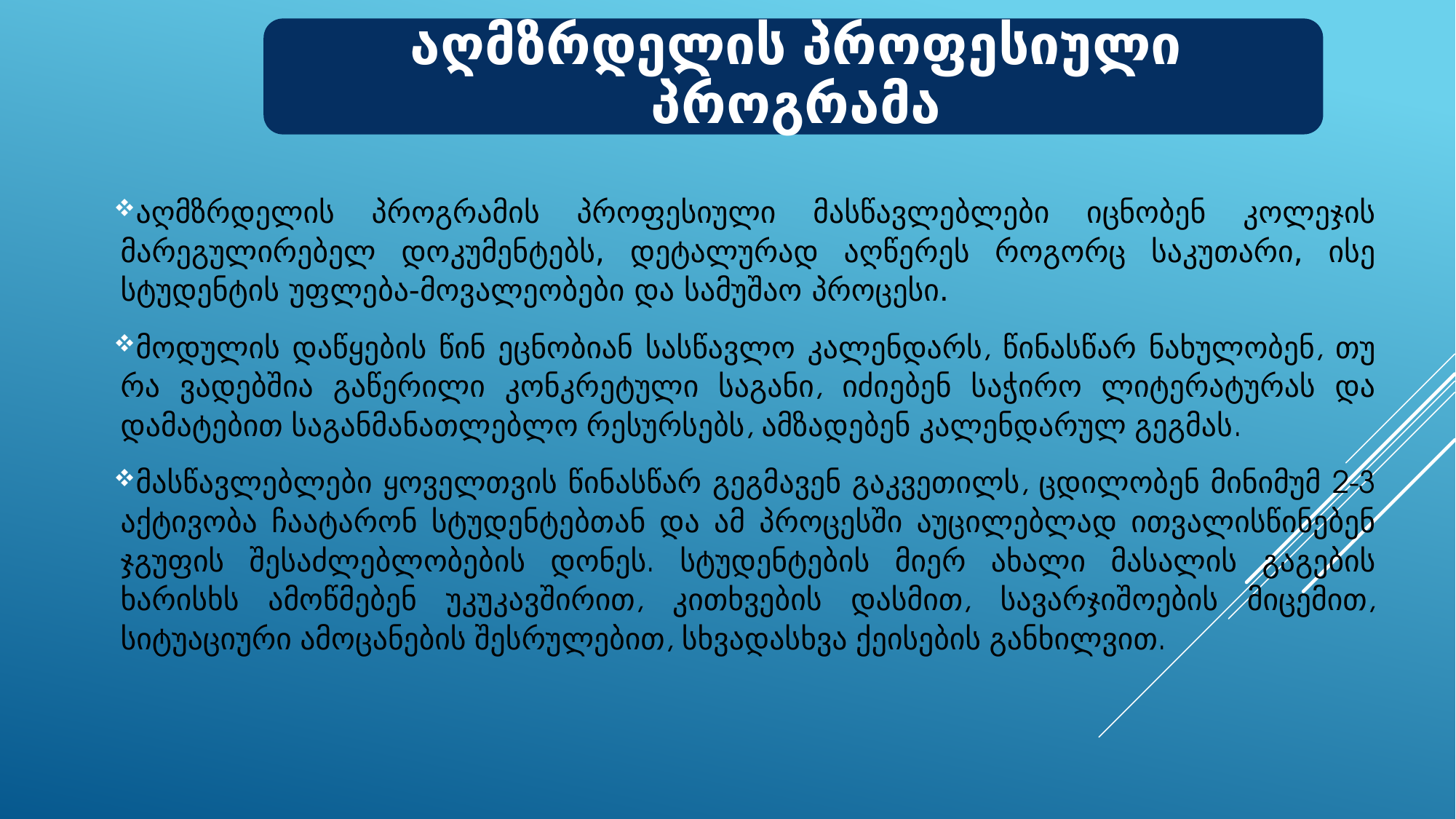

აღმზრდელის პროფესიული პროგრამა
აღმზრდელის პროგრამის პროფესიული მასწავლებლები იცნობენ კოლეჯის მარეგულირებელ დოკუმენტებს, დეტალურად აღწერეს როგორც საკუთარი, ისე სტუდენტის უფლება-მოვალეობები და სამუშაო პროცესი.
მოდულის დაწყების წინ ეცნობიან სასწავლო კალენდარს, წინასწარ ნახულობენ, თუ რა ვადებშია გაწერილი კონკრეტული საგანი, იძიებენ საჭირო ლიტერატურას და დამატებით საგანმანათლებლო რესურსებს, ამზადებენ კალენდარულ გეგმას.
მასწავლებლები ყოველთვის წინასწარ გეგმავენ გაკვეთილს, ცდილობენ მინიმუმ 2-3 აქტივობა ჩაატარონ სტუდენტებთან და ამ პროცესში აუცილებლად ითვალისწინებენ ჯგუფის შესაძლებლობების დონეს. სტუდენტების მიერ ახალი მასალის გაგების ხარისხს ამოწმებენ უკუკავშირით, კითხვების დასმით, სავარჯიშოების მიცემით, სიტუაციური ამოცანების შესრულებით, სხვადასხვა ქეისების განხილვით.